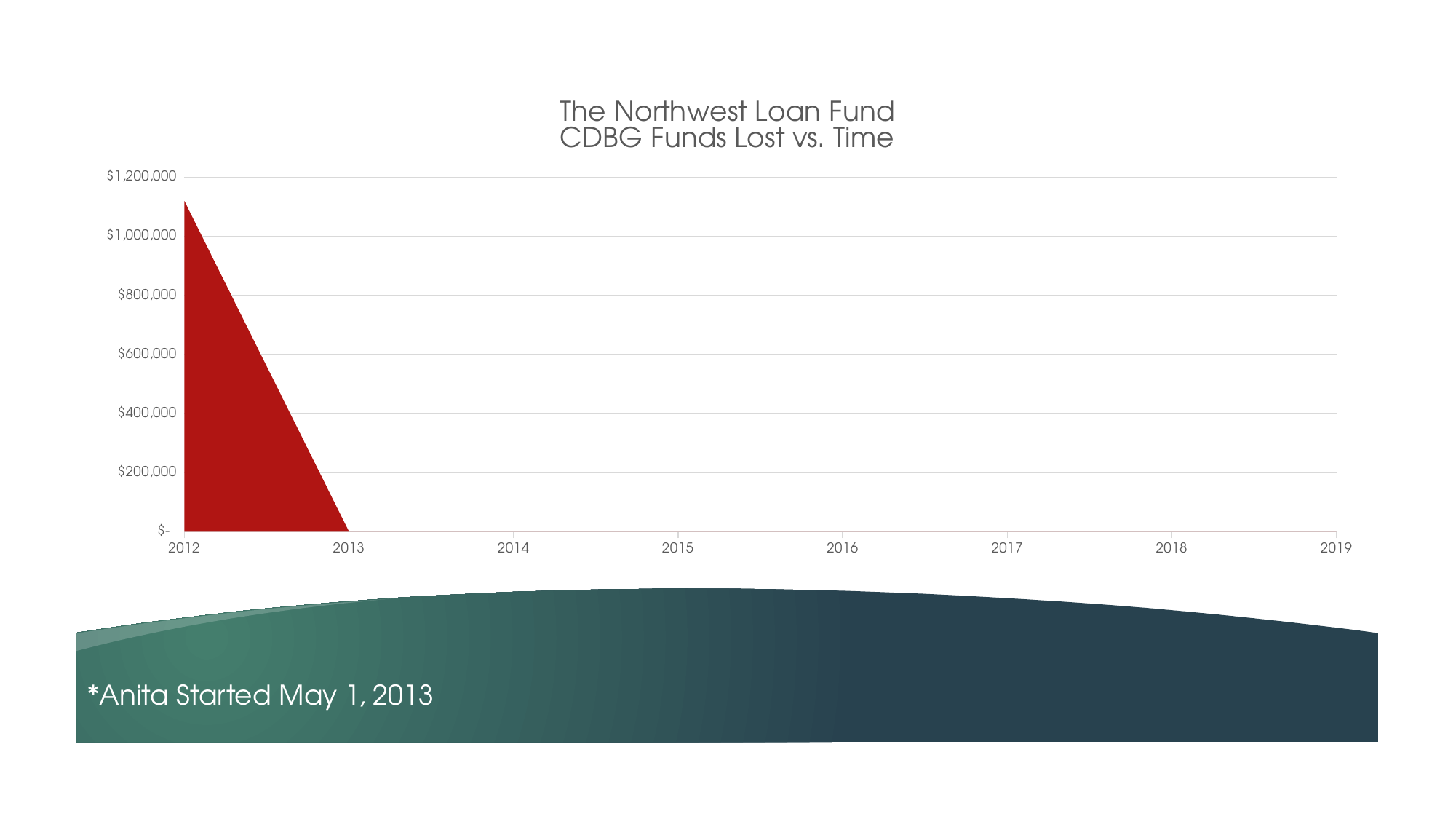

### Chart: The Northwest Loan Fund
CDBG Funds Lost vs. Time

| Category |  |
|---|---|
| 2012 | 1119000.0 |
| 2013 | 0.0 |
| 2014 | 0.0 |
| 2015 | 0.0 |
| 2016 | 0.0 |
| 2017 | 0.0 |
| 2018 | 0.0 |
| 2019 | 0.0 |

*Anita Started May 1, 2013